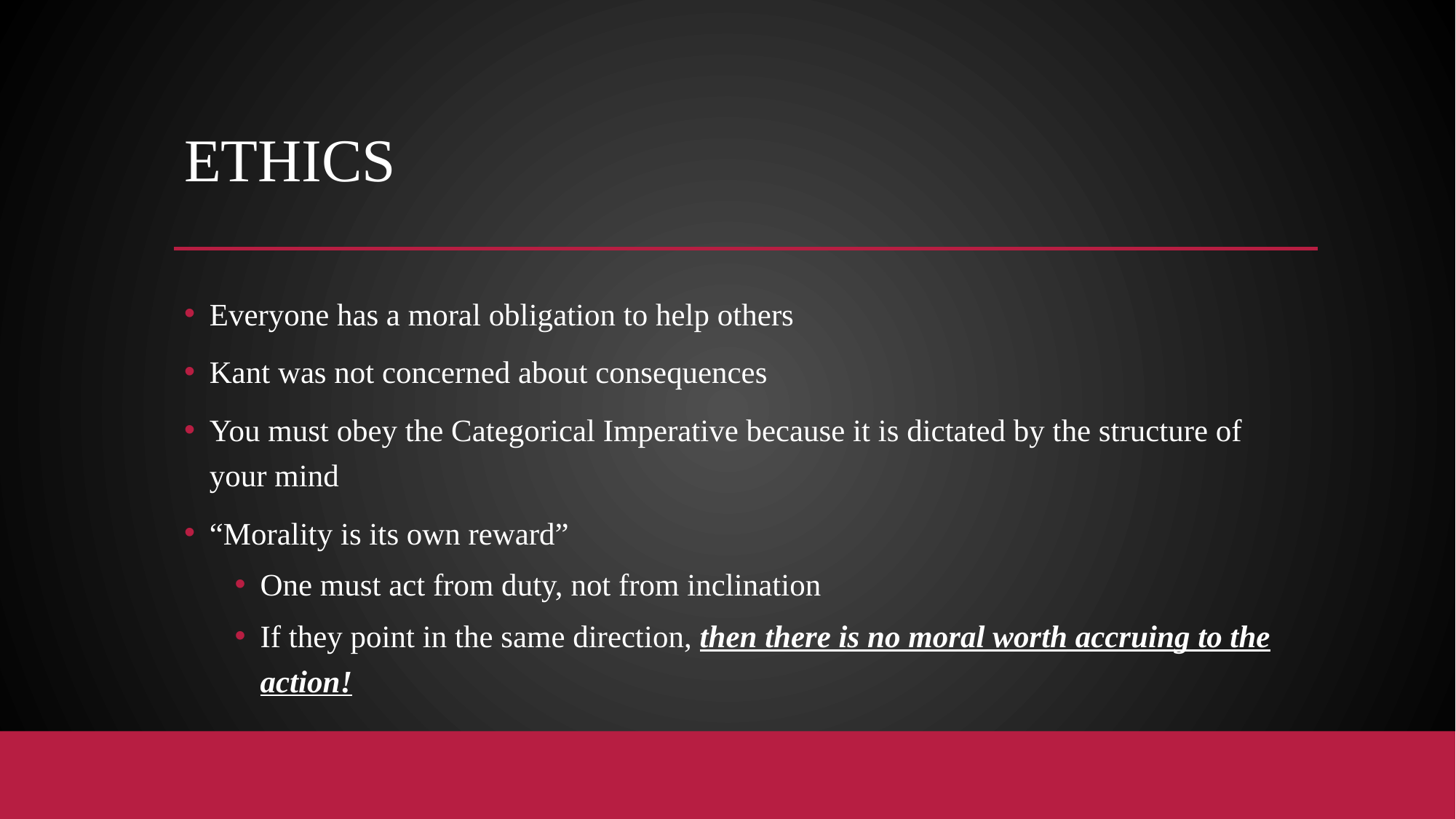

# ethics
Everyone has a moral obligation to help others
Kant was not concerned about consequences
You must obey the Categorical Imperative because it is dictated by the structure of your mind
“Morality is its own reward”
One must act from duty, not from inclination
If they point in the same direction, then there is no moral worth accruing to the action!